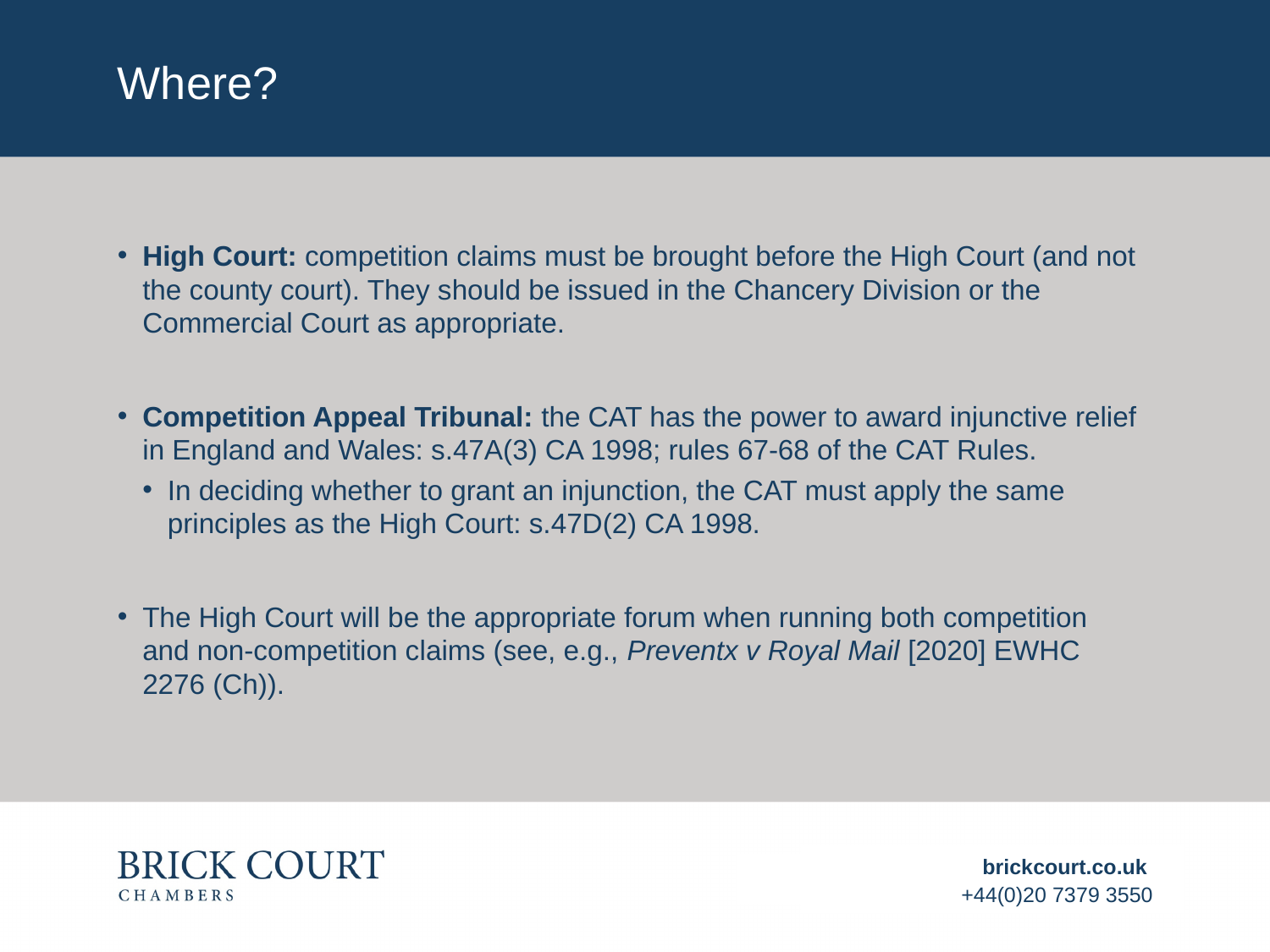

# Where?
High Court: competition claims must be brought before the High Court (and not the county court). They should be issued in the Chancery Division or the Commercial Court as appropriate.

Competition Appeal Tribunal: the CAT has the power to award injunctive relief in England and Wales: s.47A(3) CA 1998; rules 67-68 of the CAT Rules.
In deciding whether to grant an injunction, the CAT must apply the same principles as the High Court: s.47D(2) CA 1998.

The High Court will be the appropriate forum when running both competition and non-competition claims (see, e.g., Preventx v Royal Mail [2020] EWHC 2276 (Ch)).

brickcourt.co.uk
+44(0)20 7379 3550